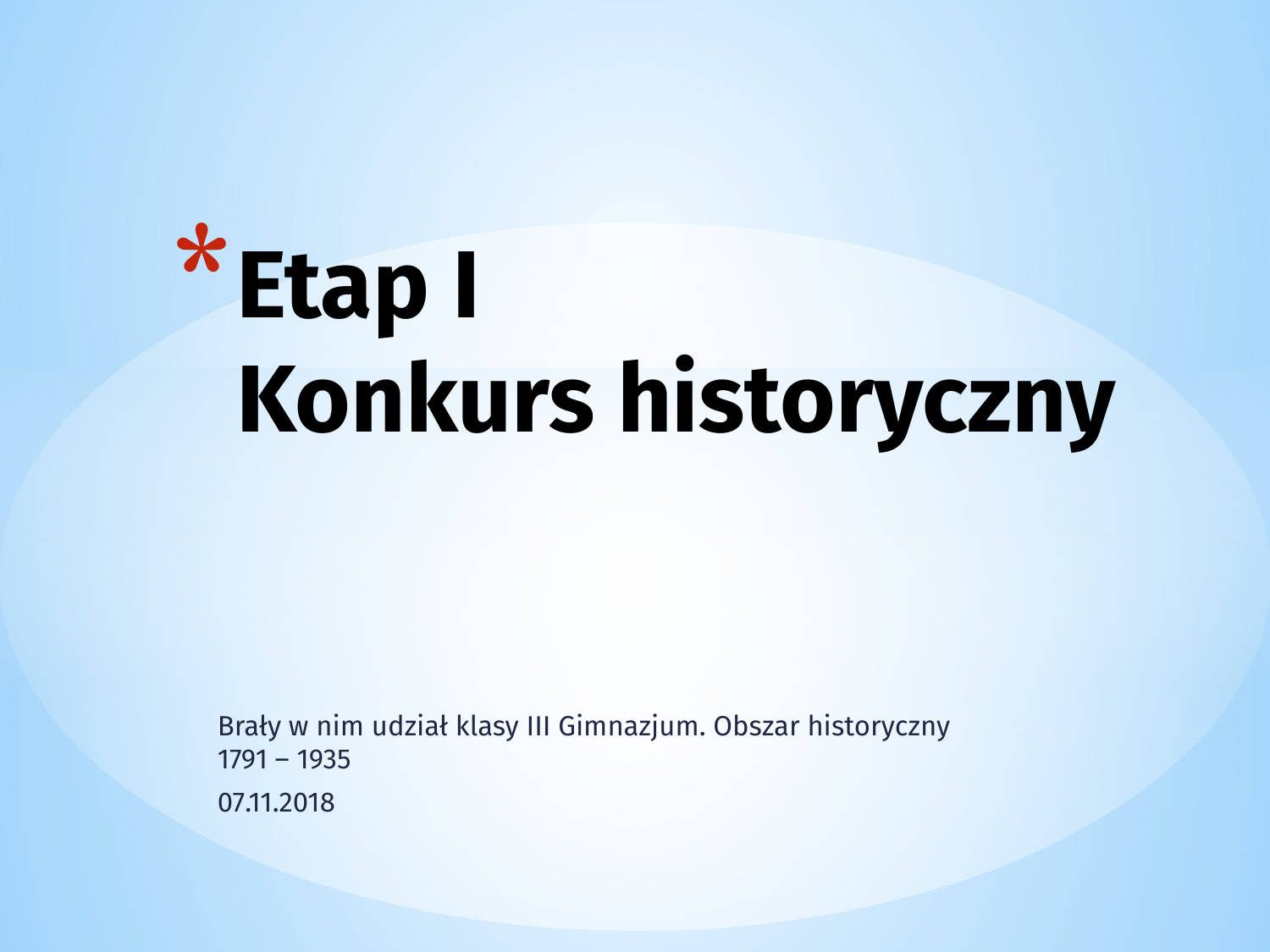

# Etap I Konkurs historyczny
Brały w nim udział klasy III Gimnazjum. Obszar historyczny 1791 – 1935
07.11.2018